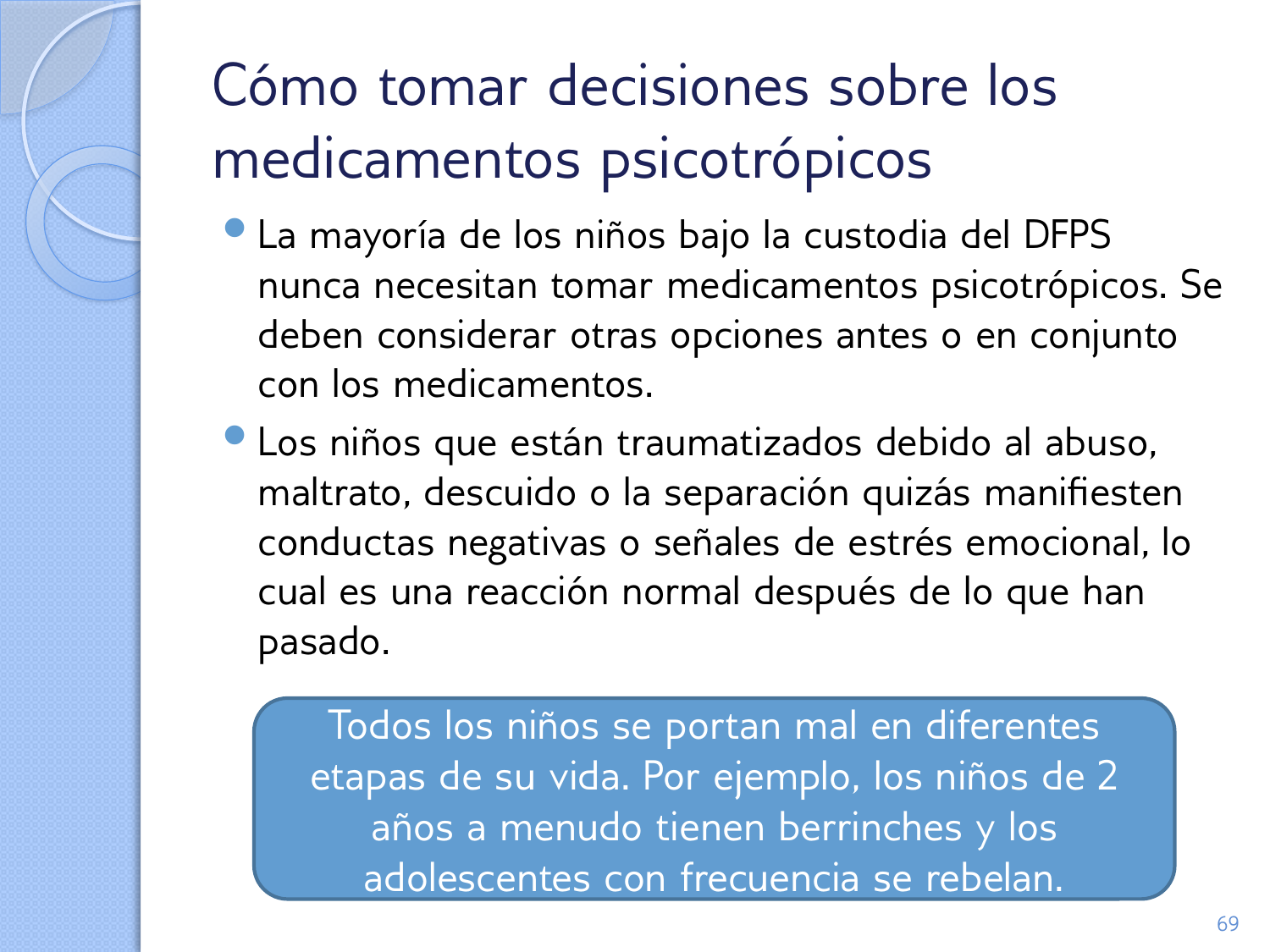

# Cómo tomar decisiones sobre los medicamentos psicotrópicos
La mayoría de los niños bajo la custodia del DFPS nunca necesitan tomar medicamentos psicotrópicos. Se deben considerar otras opciones antes o en conjunto con los medicamentos.
Los niños que están traumatizados debido al abuso, maltrato, descuido o la separación quizás manifiesten conductas negativas o señales de estrés emocional, lo cual es una reacción normal después de lo que han pasado.
Todos los niños se portan mal en diferentes etapas de su vida. Por ejemplo, los niños de 2 años a menudo tienen berrinches y los adolescentes con frecuencia se rebelan.
69